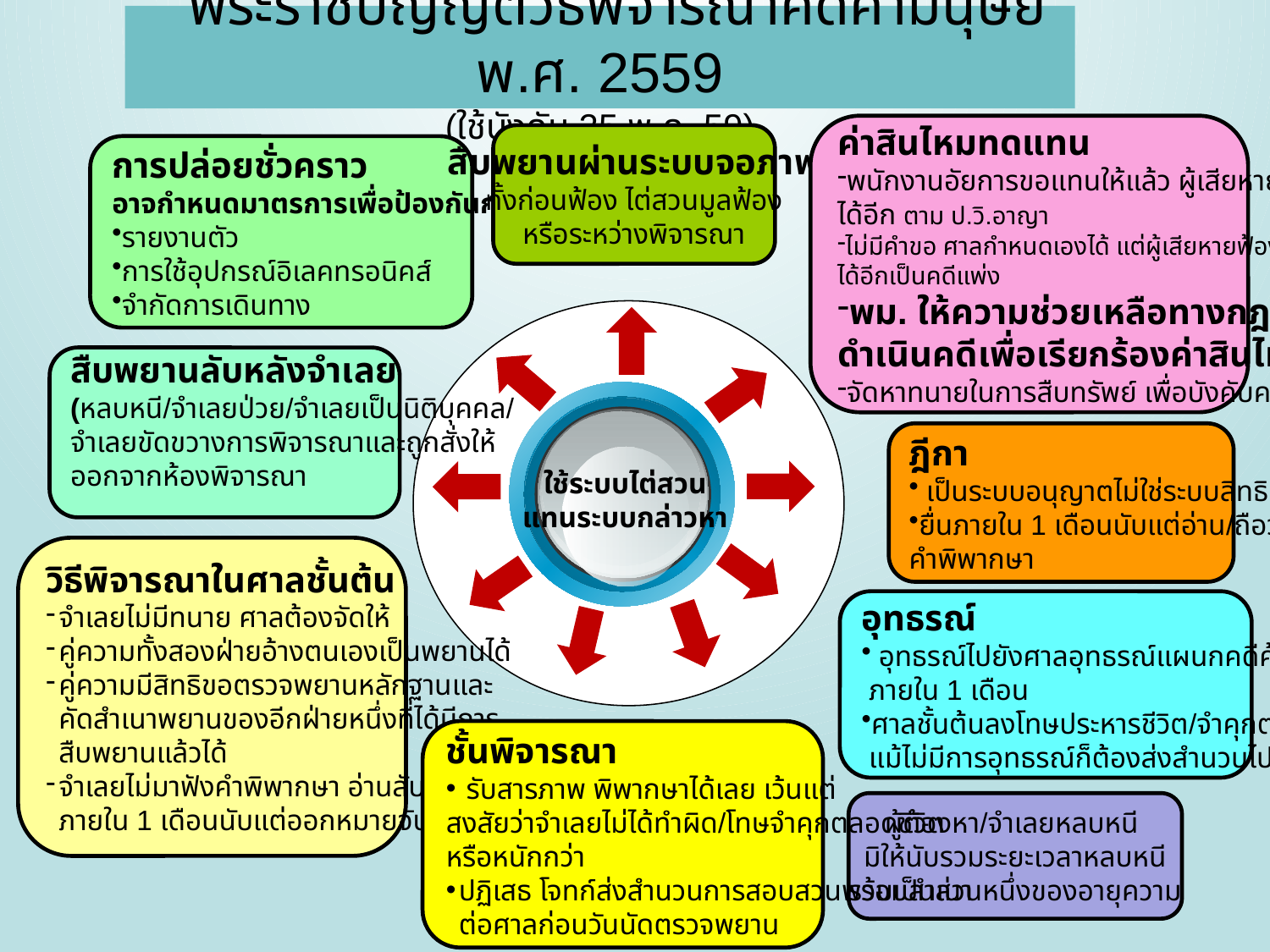

# พระราชบัญญัติวิธีพิจารณาคดีค้ามนุษย์ พ.ศ. 2559 (ใช้บังคับ 25 พ.ค. 59)
ค่าสินไหมทดแทน
พนักงานอัยการขอแทนให้แล้ว ผู้เสียหายขอเพิ่มเติม
ได้อีก ตาม ป.วิ.อาญา
ไม่มีคำขอ ศาลกำหนดเองได้ แต่ผู้เสียหายฟ้องเรียกส่วนที่ยังขาด
ได้อีกเป็นคดีแพ่ง
พม. ให้ความช่วยเหลือทางกฎหมาย/
ดำเนินคดีเพื่อเรียกร้องค่าสินไหมฯ
จัดหาทนายในการสืบทรัพย์ เพื่อบังคับคดีต่อไป
สืบพยานผ่านระบบจอภาพ
ทั้งก่อนฟ้อง ไต่สวนมูลฟ้อง
หรือระหว่างพิจารณา
การปล่อยชั่วคราว
อาจกำหนดมาตรการเพื่อป้องกันการหลบหนี
รายงานตัว
การใช้อุปกรณ์อิเลคทรอนิคส์
จำกัดการเดินทาง

สืบพยานลับหลังจำเลย
(หลบหนี/จำเลยป่วย/จำเลยเป็นนิติบุคคล/
จำเลยขัดขวางการพิจารณาและถูกสั่งให้
ออกจากห้องพิจารณา

ใช้ระบบไต่สวน
แทนระบบกล่าวหา

ฎีกา
 เป็นระบบอนุญาตไม่ใช่ระบบสิทธิ
ยื่นภายใน 1 เดือนนับแต่อ่าน/ถือว่าได้อ่าน
คำพิพากษา

วิธีพิจารณาในศาลชั้นต้น
จำเลยไม่มีทนาย ศาลต้องจัดให้
คู่ความทั้งสองฝ่ายอ้างตนเองเป็นพยานได้
คู่ความมีสิทธิขอตรวจพยานหลักฐานและ
คัดสำเนาพยานของอีกฝ่ายหนึ่งที่ได้มีการ
สืบพยานแล้วได้
จำเลยไม่มาฟังคำพิพากษา อ่านลับหลังได้
ภายใน 1 เดือนนับแต่ออกหมายจับ

อุทธรณ์
 อุทธรณ์ไปยังศาลอุทธรณ์แผนกคดีค้ามนุษย์
 ภายใน 1 เดือน
ศาลชั้นต้นลงโทษประหารชีวิต/จำคุกตลอดชีวิต
 แม้ไม่มีการอุทธรณ์ก็ต้องส่งสำนวนไปยังศาลอุทธรณ์

ชั้นพิจารณา
 รับสารภาพ พิพากษาได้เลย เว้นแต่
สงสัยว่าจำเลยไม่ได้ทำผิด/โทษจำคุกตลอดชีวิต
หรือหนักกว่า
ปฏิเสธ โจทก์ส่งสำนวนการสอบสวนพร้อมสำเนา
ต่อศาลก่อนวันนัดตรวจพยาน

ผู้ต้องหา/จำเลยหลบหนี
มิให้นับรวมระยะเวลาหลบหนี
รวมเป็นส่วนหนึ่งของอายุความ